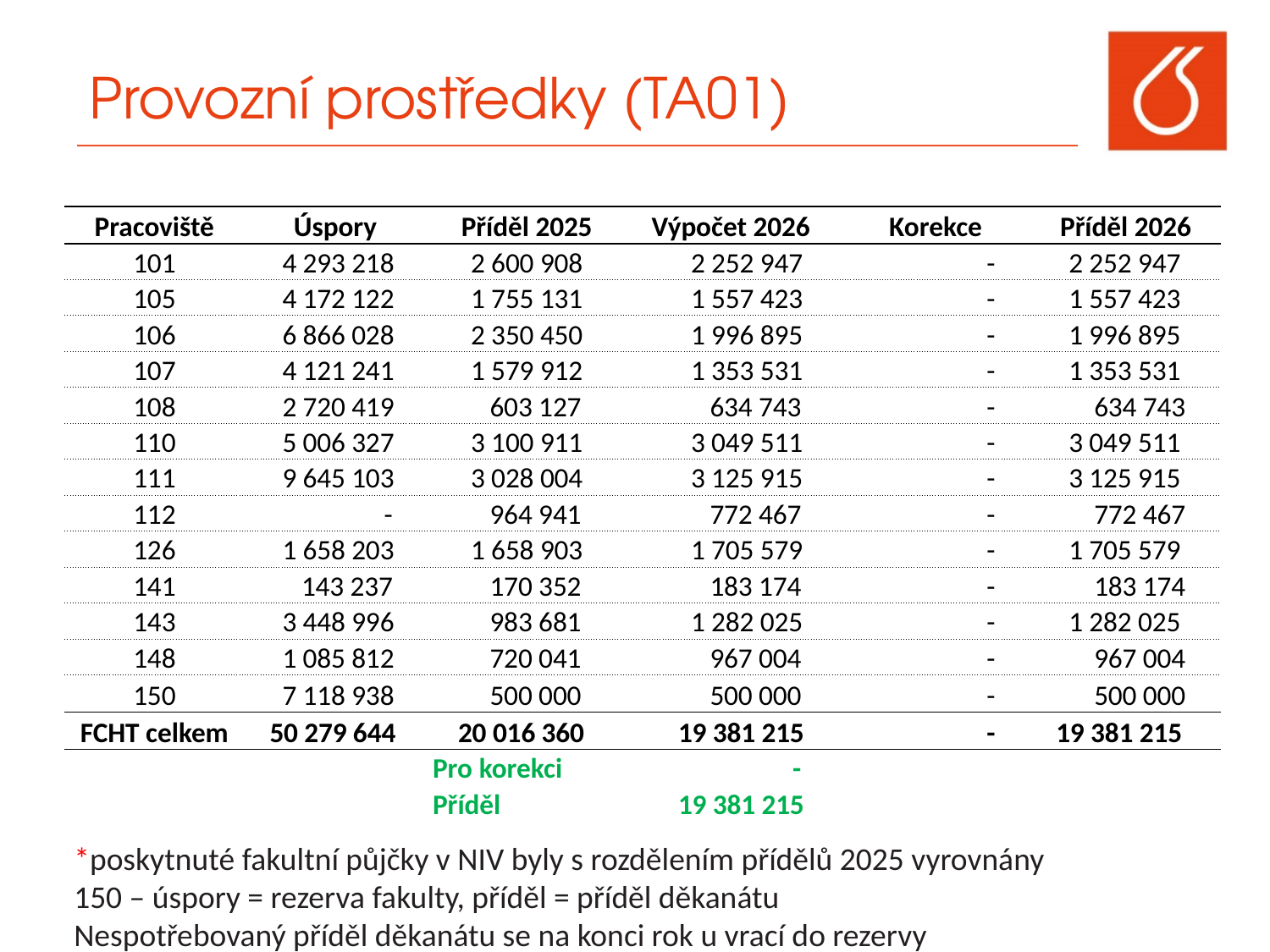

# Provozní prostředky (TA01)
| Pracoviště | Úspory | Příděl 2025 | Výpočet 2026 | Korekce | Příděl 2026 |
| --- | --- | --- | --- | --- | --- |
| 101 | 4 293 218 | 2 600 908 | 2 252 947 | - | 2 252 947 |
| 105 | 4 172 122 | 1 755 131 | 1 557 423 | - | 1 557 423 |
| 106 | 6 866 028 | 2 350 450 | 1 996 895 | - | 1 996 895 |
| 107 | 4 121 241 | 1 579 912 | 1 353 531 | - | 1 353 531 |
| 108 | 2 720 419 | 603 127 | 634 743 | - | 634 743 |
| 110 | 5 006 327 | 3 100 911 | 3 049 511 | - | 3 049 511 |
| 111 | 9 645 103 | 3 028 004 | 3 125 915 | - | 3 125 915 |
| 112 | - | 964 941 | 772 467 | - | 772 467 |
| 126 | 1 658 203 | 1 658 903 | 1 705 579 | - | 1 705 579 |
| 141 | 143 237 | 170 352 | 183 174 | - | 183 174 |
| 143 | 3 448 996 | 983 681 | 1 282 025 | - | 1 282 025 |
| 148 | 1 085 812 | 720 041 | 967 004 | - | 967 004 |
| 150 | 7 118 938 | 500 000 | 500 000 | - | 500 000 |
| FCHT celkem | 50 279 644 | 20 016 360 | 19 381 215 | - | 19 381 215 |
|  |  | Pro korekci | - |  |  |
|  |  | Příděl | 19 381 215 |  |  |
*poskytnuté fakultní půjčky v NIV byly s rozdělením přídělů 2025 vyrovnány
150 – úspory = rezerva fakulty, příděl = příděl děkanátu
Nespotřebovaný příděl děkanátu se na konci rok u vrací do rezervy